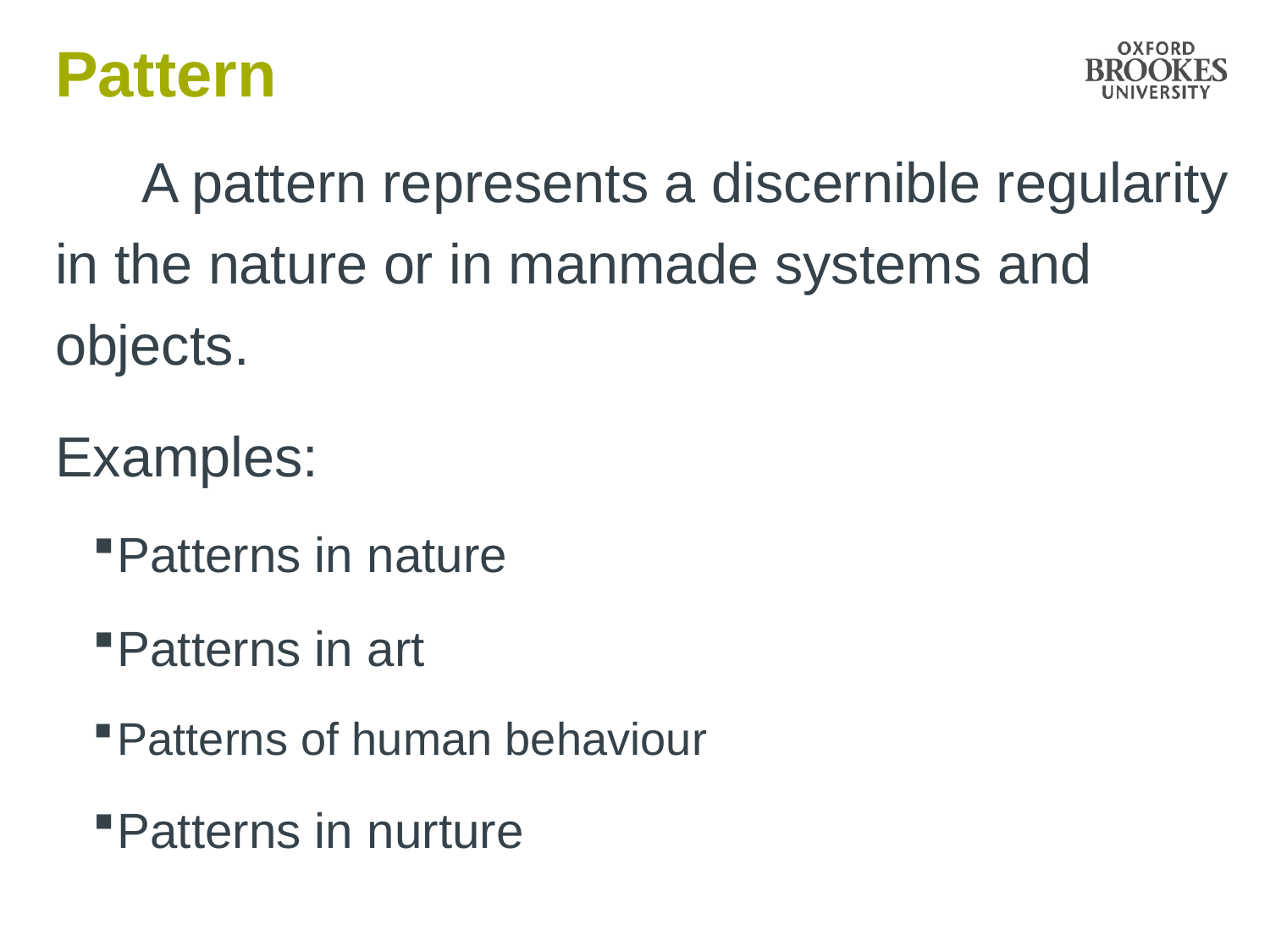

# Pattern
A pattern represents a discernible regularity in the nature or in manmade systems and objects.
Examples:
Patterns in nature
Patterns in art
Patterns of human behaviour
Patterns in nurture